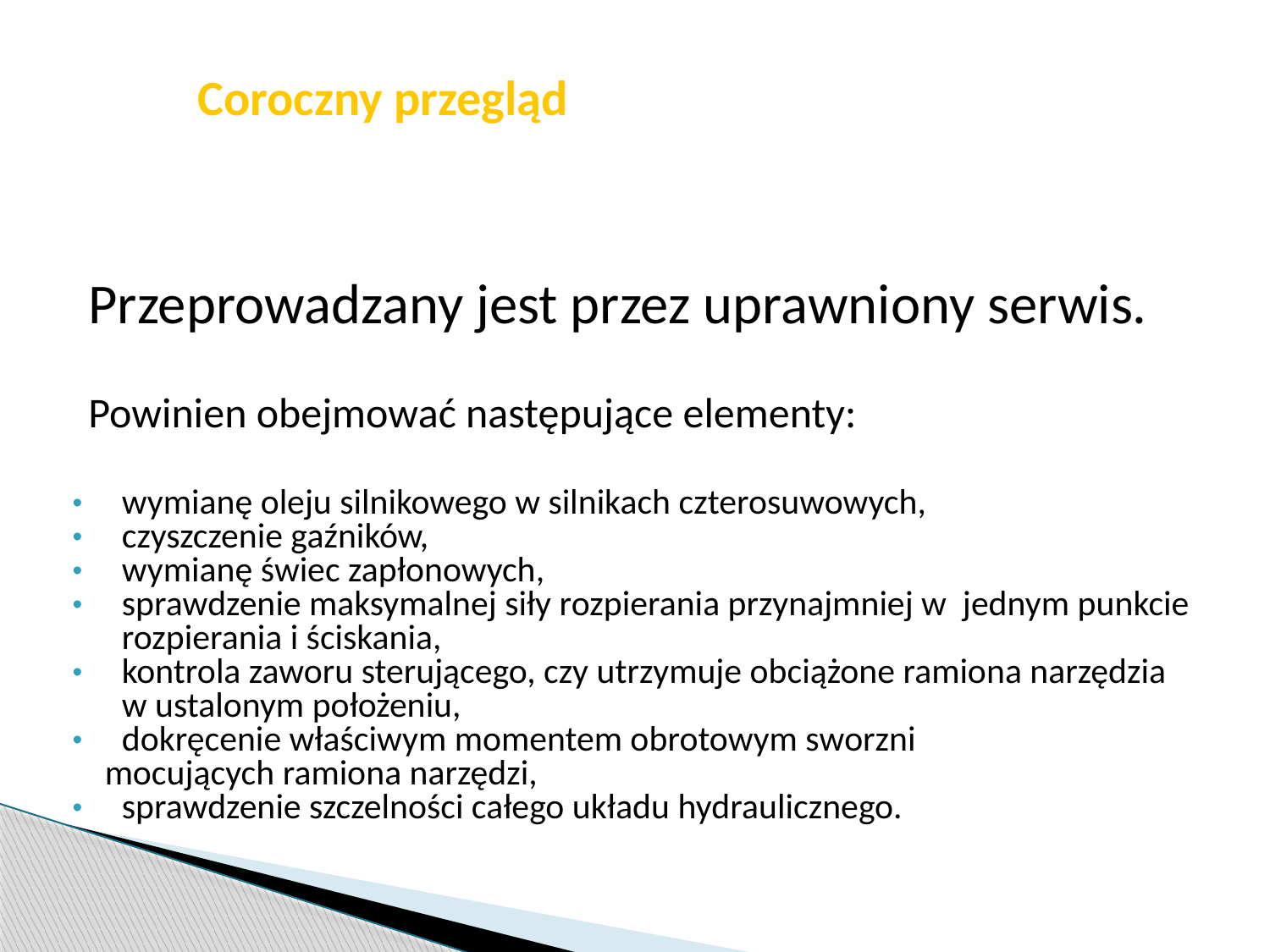

str. 21
# Coroczny przegląd

Przeprowadzany jest przez uprawniony serwis.

Powinien obejmować następujące elementy:

wymianę oleju silnikowego w silnikach czterosuwowych,
czyszczenie gaźników,
wymianę świec zapłonowych,
sprawdzenie maksymalnej siły rozpierania przynajmniej w  jednym punkcie rozpierania i ściskania,
kontrola zaworu sterującego, czy utrzymuje obciążone ramiona narzędzia w ustalonym położeniu,
dokręcenie właściwym momentem obrotowym sworzni
    mocujących ramiona narzędzi,
sprawdzenie szczelności całego układu hydraulicznego.